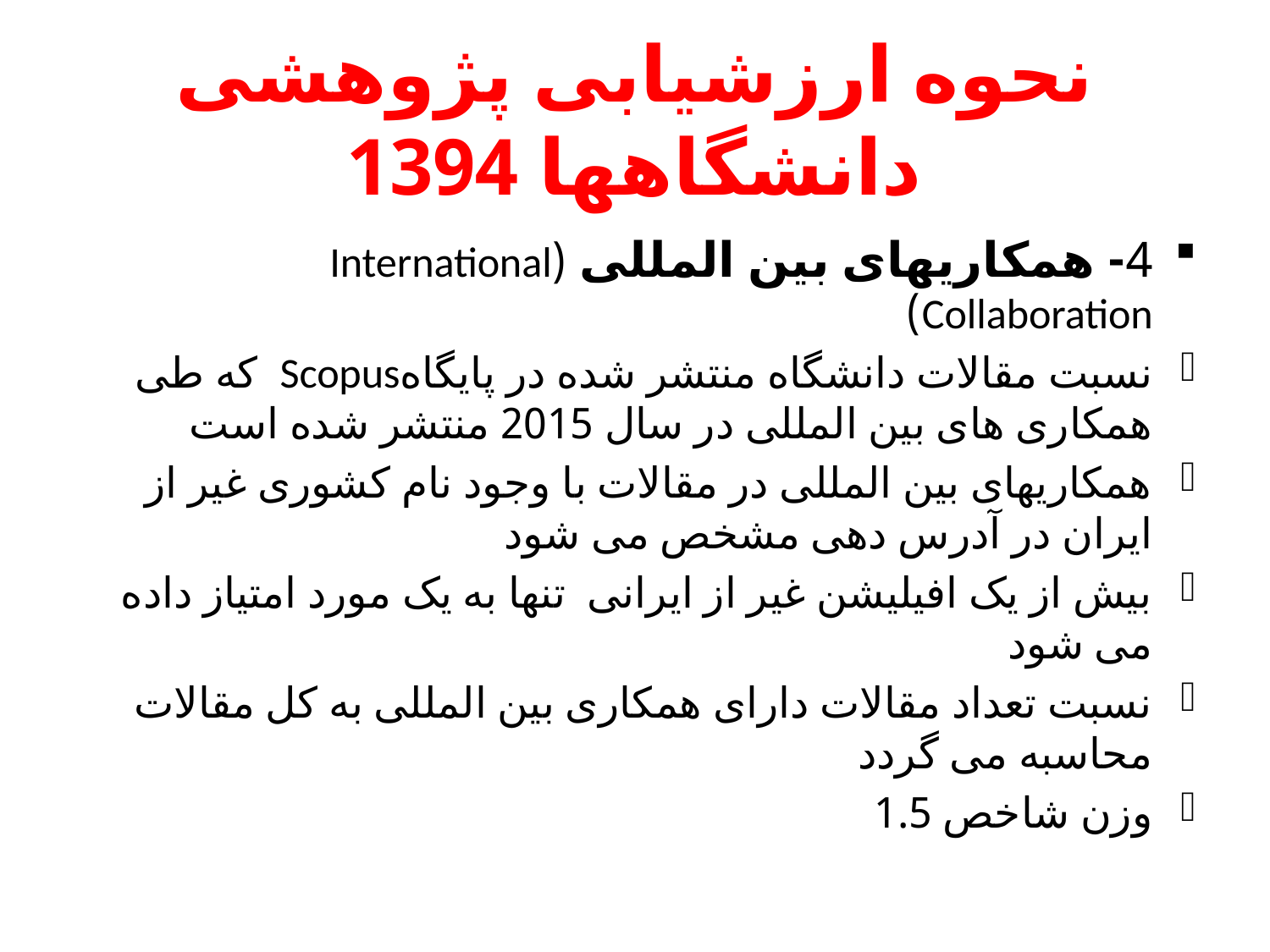

# نحوه ارزشیابی پژوهشی دانشگاهها 1394
4- همکاریهای بین المللی (International Collaboration)
نسبت مقالات دانشگاه منتشر شده در پایگاهScopus  که طی همکاری های بین المللی در سال 2015 منتشر شده است
همکاریهای بین المللی در مقالات با وجود نام کشوری غیر از ایران در آدرس دهی مشخص می شود
بیش از یک افیلیشن غیر از ایرانی  تنها به یک مورد امتیاز داده می شود
نسبت تعداد مقالات دارای همکاری بین المللی به کل مقالات محاسبه می گردد
وزن شاخص 1.5